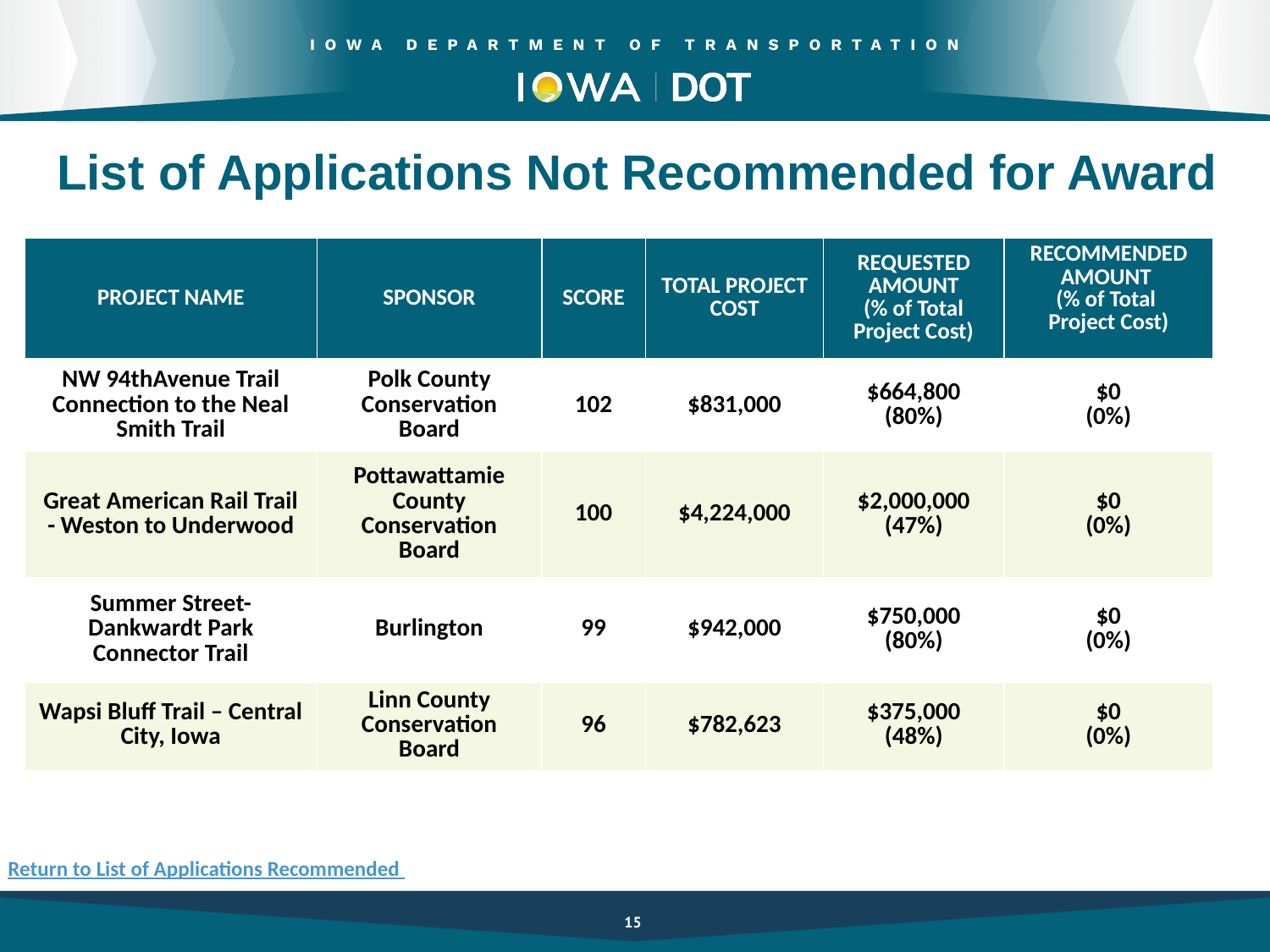

List of Applications Not Recommended for Award
| PROJECT NAME | SPONSOR | SCORE | TOTAL PROJECT COST | REQUESTED AMOUNT (% of Total Project Cost) | RECOMMENDED AMOUNT (% of Total Project Cost) |
| --- | --- | --- | --- | --- | --- |
| NW 94thAvenue Trail Connection to the Neal Smith Trail | Polk County Conservation Board | 102 | $831,000 | $664,800 (80%) | $0 (0%) |
| Great American Rail Trail - Weston to Underwood | Pottawattamie County Conservation Board | 100 | $4,224,000 | $2,000,000 (47%) | $0 (0%) |
| Summer Street-Dankwardt Park Connector Trail | Burlington | 99 | $942,000 | $750,000 (80%) | $0 (0%) |
| Wapsi Bluff Trail – Central City, Iowa | Linn County Conservation Board | 96 | $782,623 | $375,000 (48%) | $0 (0%) |
15
Return to List of Applications Recommended
15